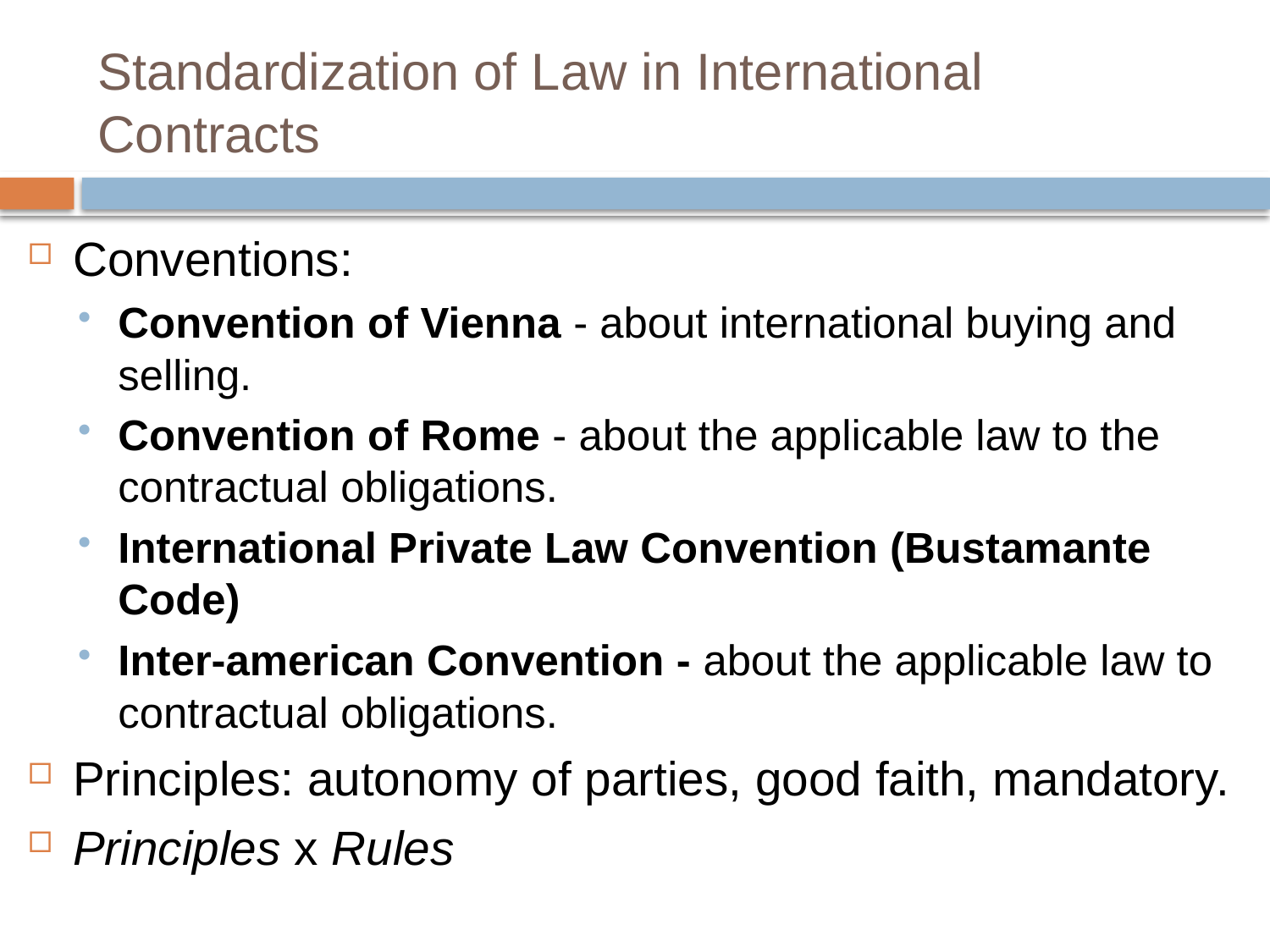

# Standardization of Law in International Contracts
Conventions:
Convention of Vienna - about international buying and selling.
Convention of Rome - about the applicable law to the contractual obligations.
International Private Law Convention (Bustamante Code)
Inter-american Convention - about the applicable law to contractual obligations.
Principles: autonomy of parties, good faith, mandatory.
Principles x Rules